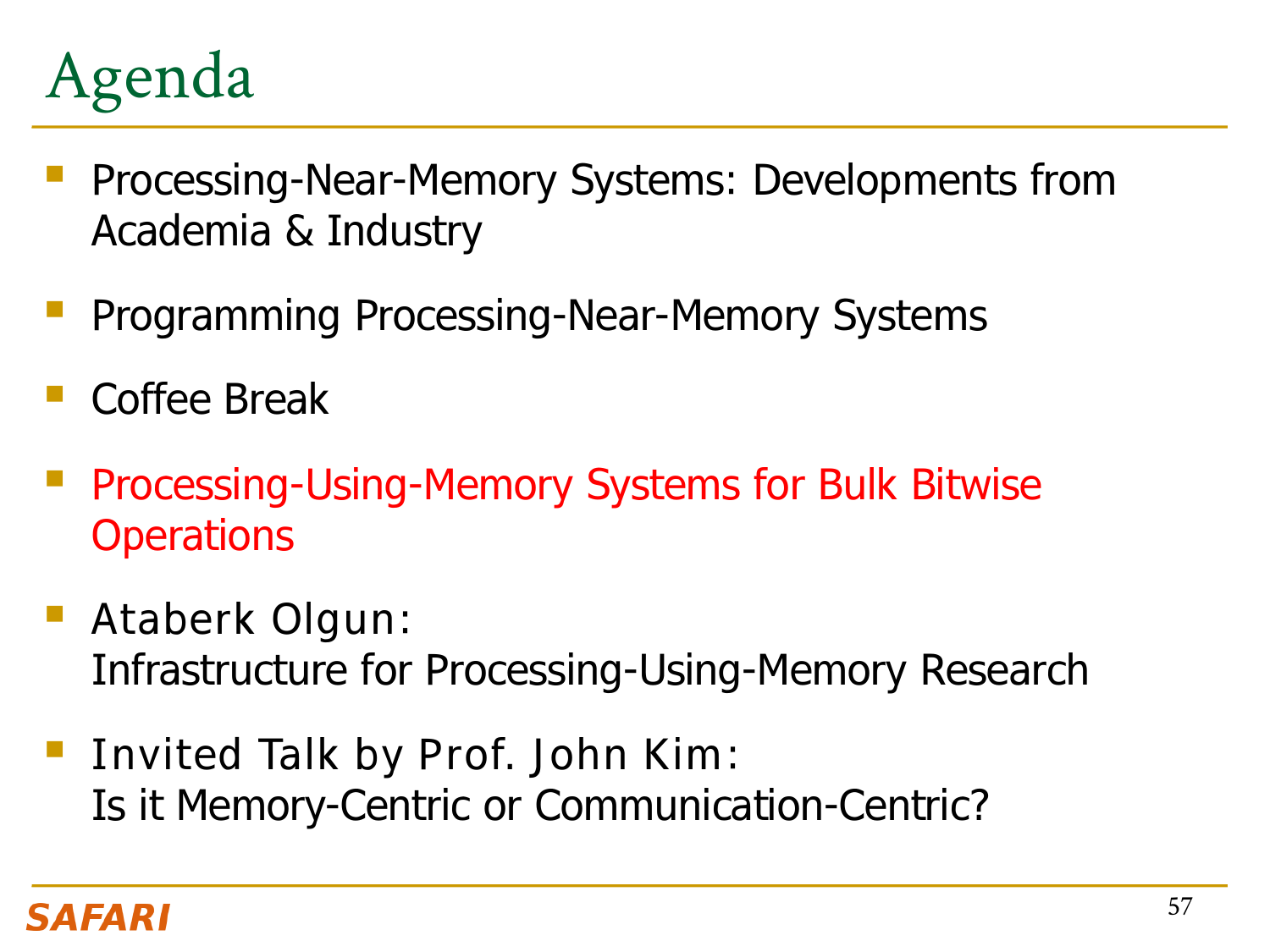

# Agenda
Processing-Near-Memory Systems: Developments from
Academia & Industry
Programming Processing-Near-Memory Systems
Coffee Break
Processing-Using-Memory Systems for Bulk Bitwise Operations
Ataberk Olgun:
Infrastructure for Processing-Using-Memory Research
Invited Talk by Prof. John Kim:
Is it Memory-Centric or Communication-Centric?
57